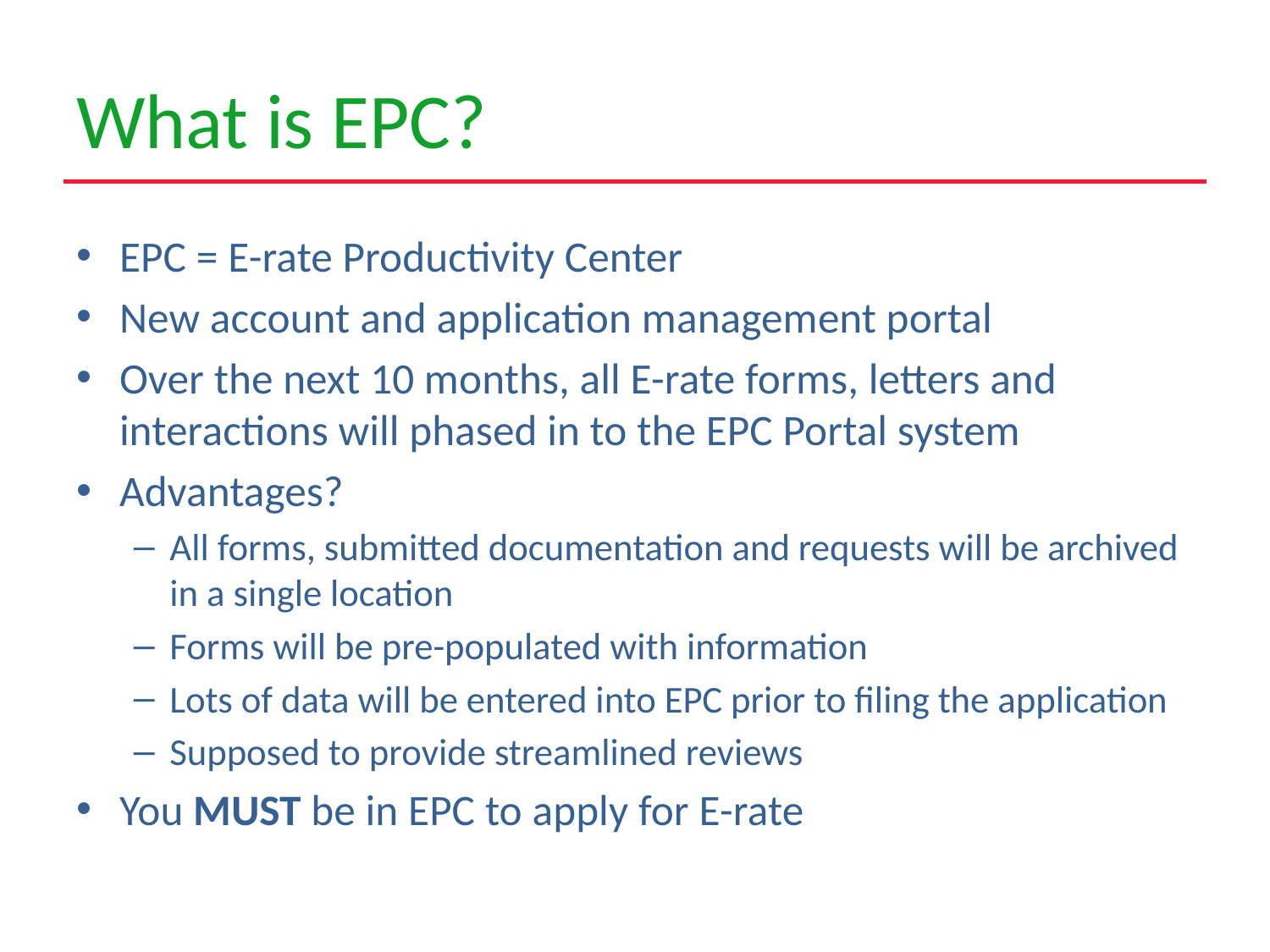

# What is EPC?
EPC = E-rate Productivity Center
New account and application management portal
Over the next 10 months, all E-rate forms, letters and interactions will phased in to the EPC Portal system
Advantages?
All forms, submitted documentation and requests will be archived in a single location
Forms will be pre-populated with information
Lots of data will be entered into EPC prior to filing the application
Supposed to provide streamlined reviews
You MUST be in EPC to apply for E-rate